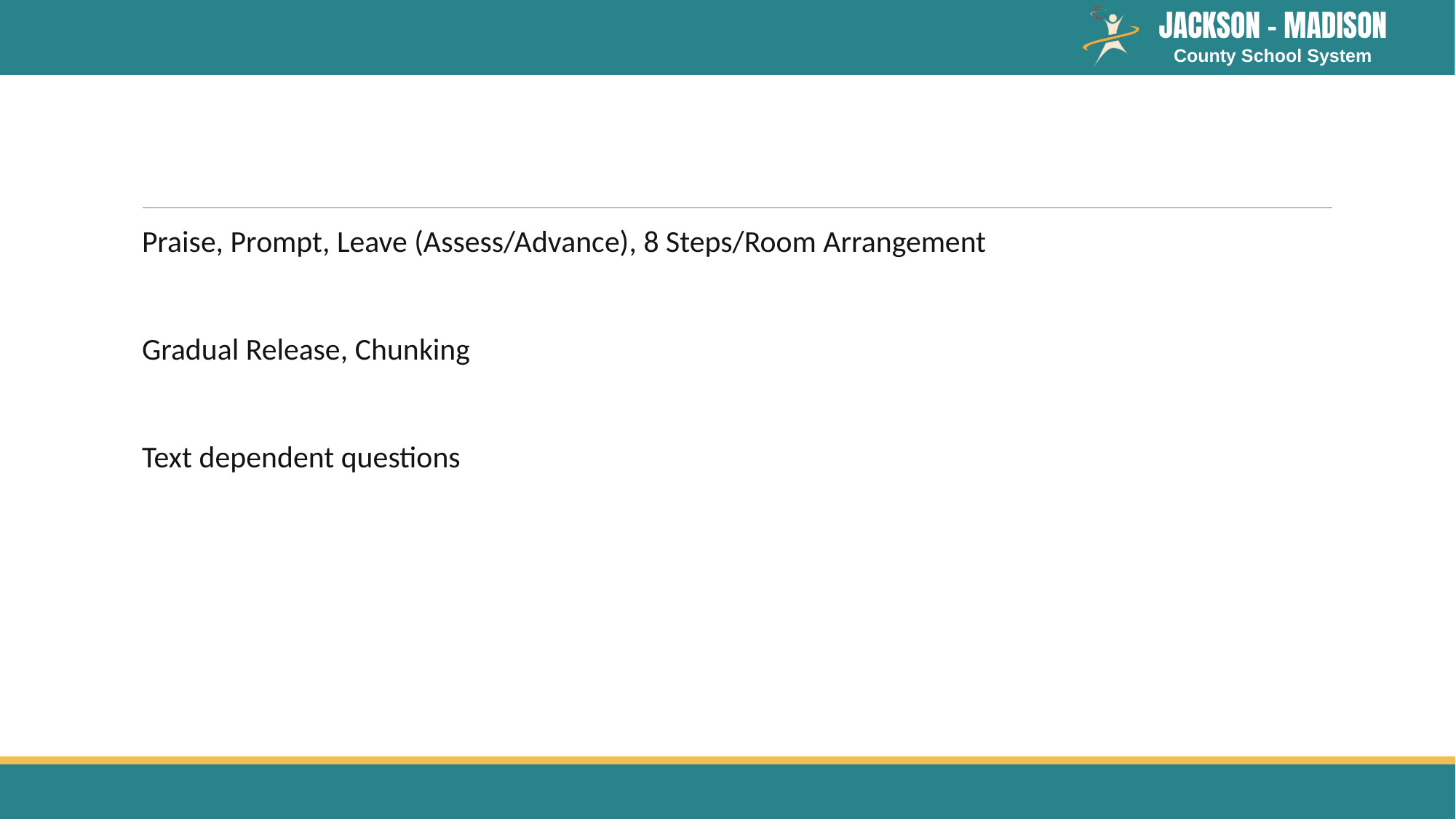

#
Praise, Prompt, Leave (Assess/Advance), 8 Steps/Room Arrangement

Gradual Release, Chunking

Text dependent questions